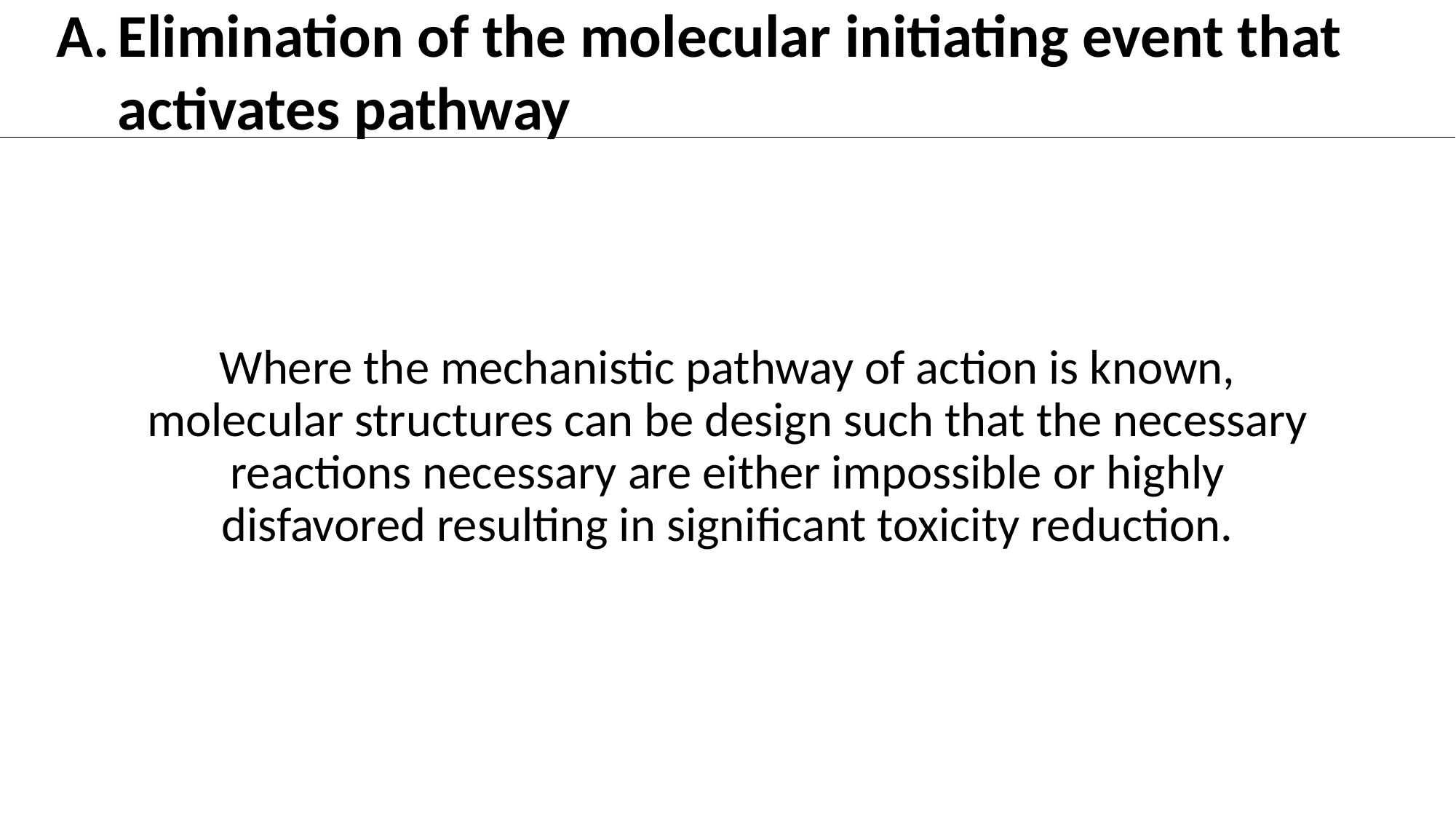

Elimination of the molecular initiating event that activates pathway
Where the mechanistic pathway of action is known, molecular structures can be design such that the necessary reactions necessary are either impossible or highly disfavored resulting in significant toxicity reduction.